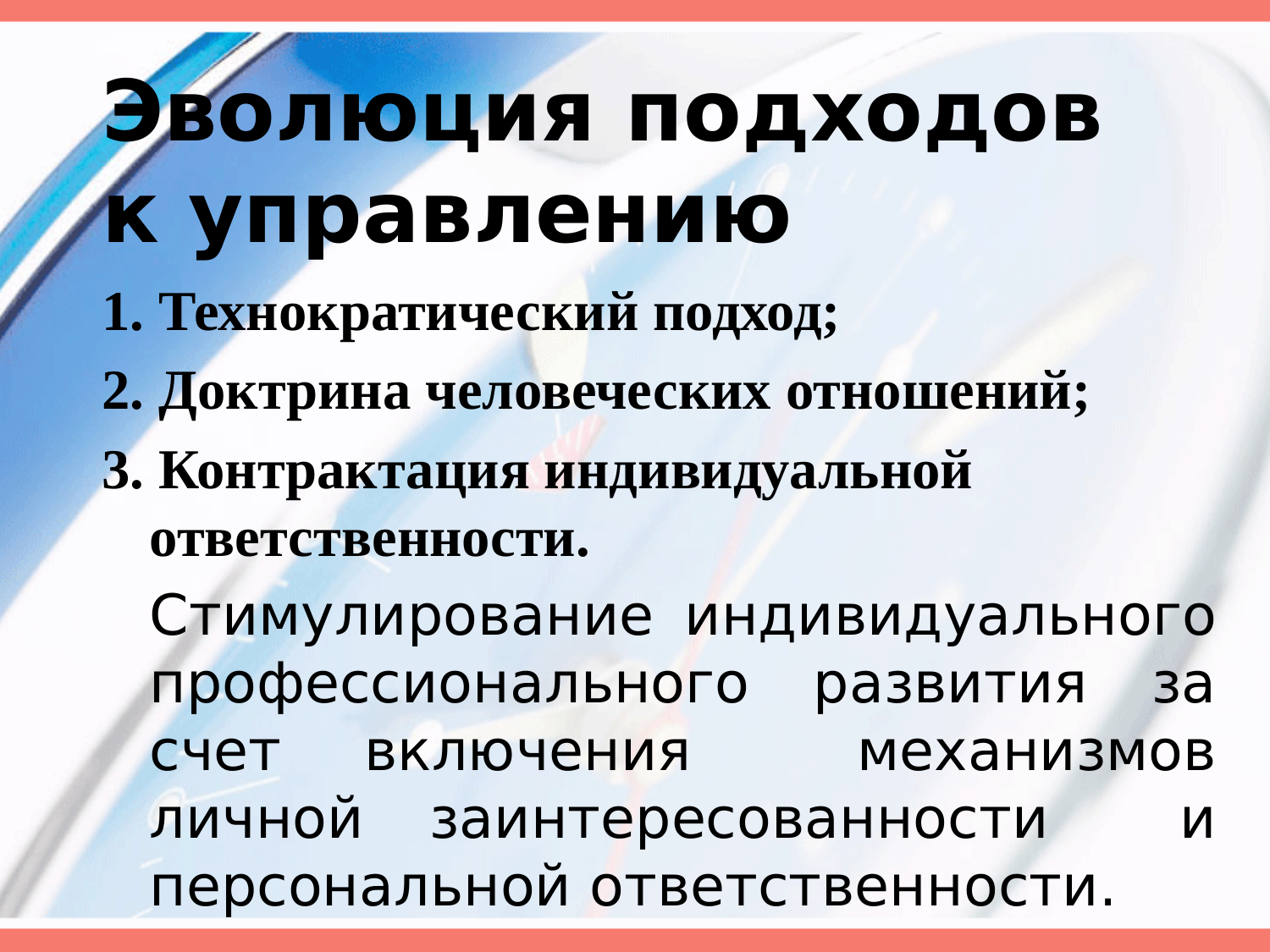

# Эволюция подходов к управлению
1. Технократический подход;
2. Доктрина человеческих отношений;
3. Контрактация индивидуальной ответственности.
	Стимулирование индивидуального профессионального развития за счет включения  механизмов личной заинтересованности  и персональной ответственности.